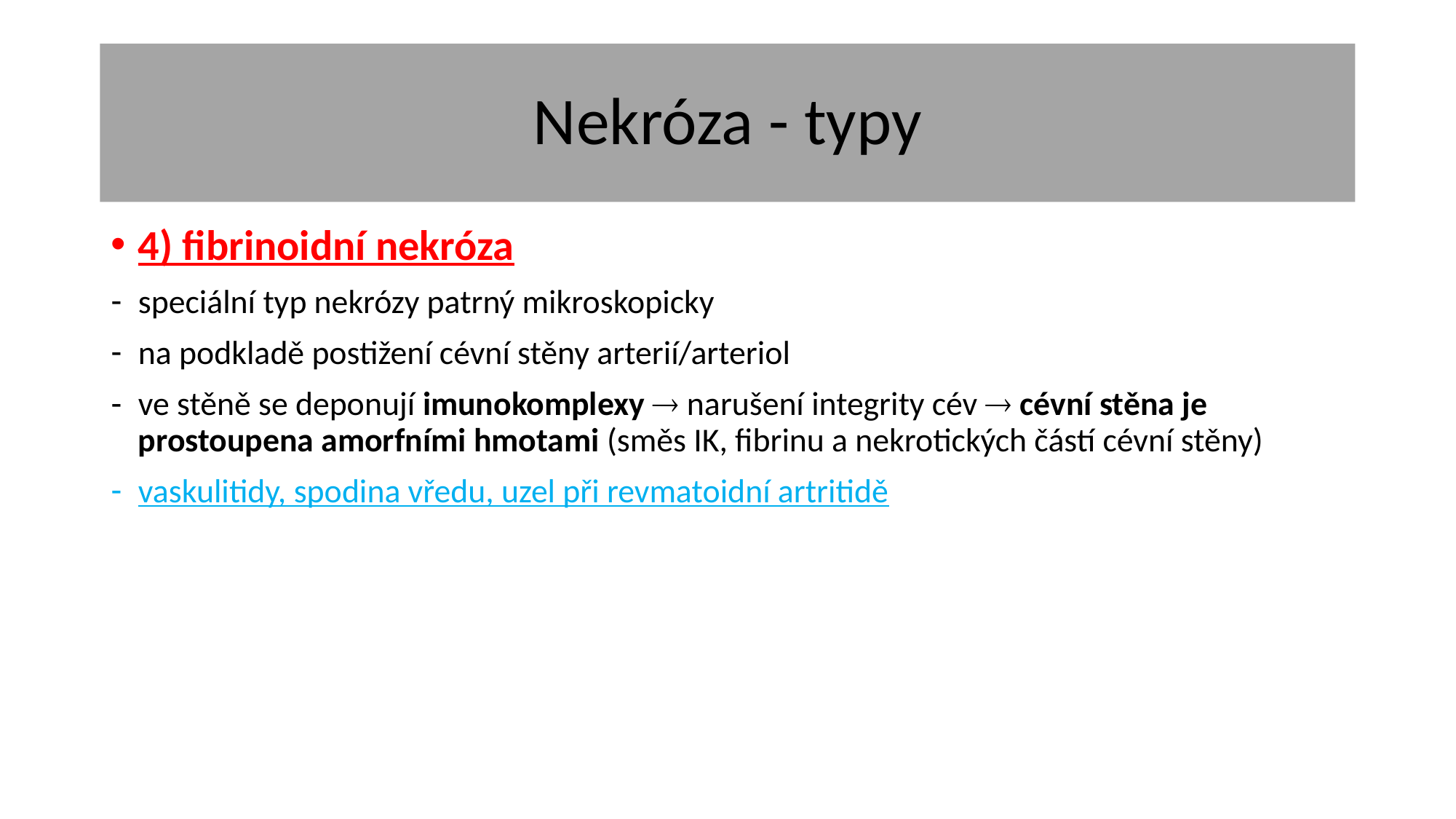

# Nekróza - typy
4) fibrinoidní nekróza
speciální typ nekrózy patrný mikroskopicky
na podkladě postižení cévní stěny arterií/arteriol
ve stěně se deponují imunokomplexy → narušení integrity cév → cévní stěna je prostoupena amorfními hmotami (směs IK, fibrinu a nekrotických částí cévní stěny)
vaskulitidy, spodina vředu, uzel při revmatoidní artritidě